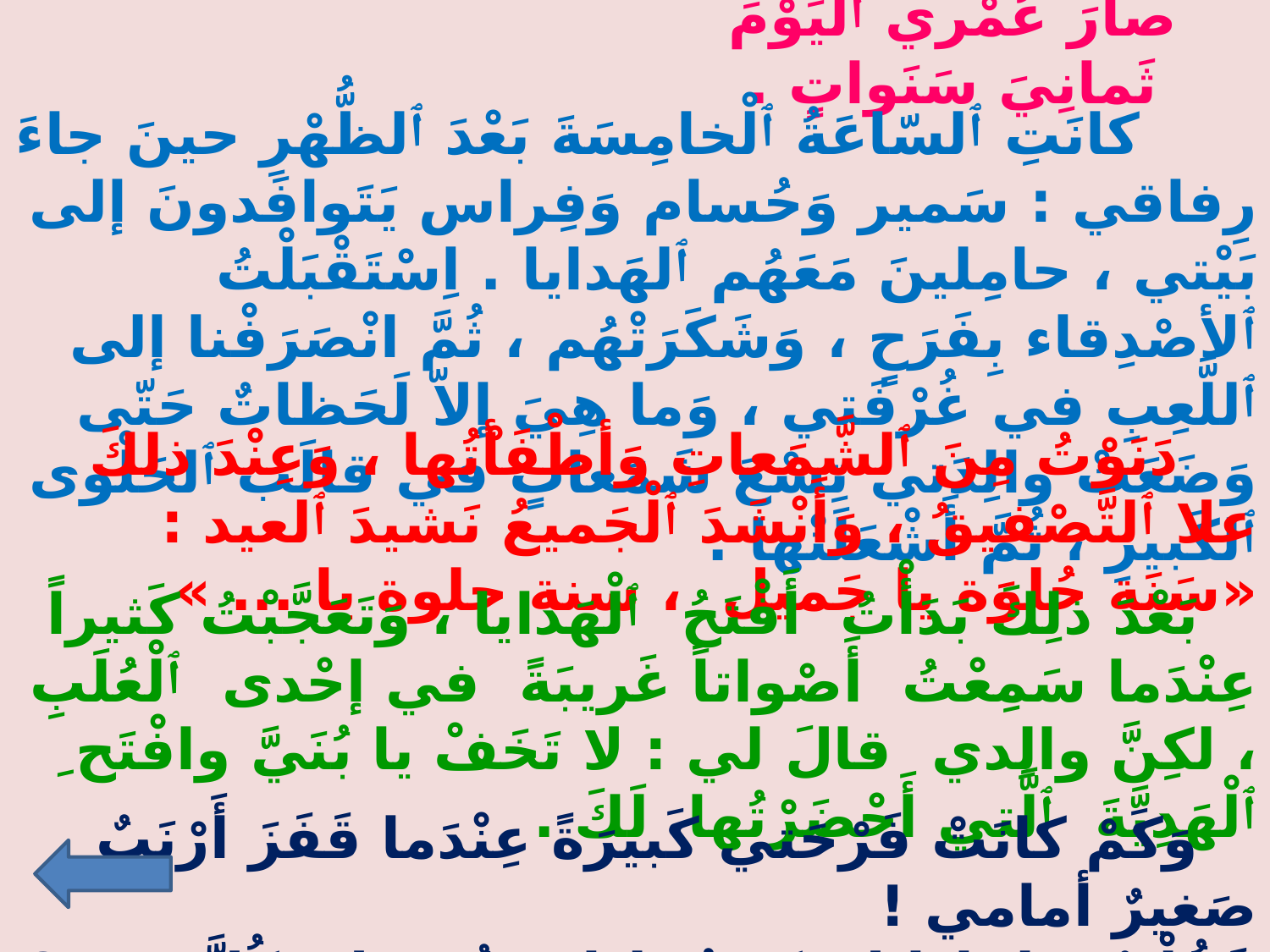

صارَ عُمْري ﭐلْيَوْمَ ثَمانِيَ سَنَواتٍ .
      كانَتِ ﭐلسّاعَةُ ﭐلْخامِسَةَ بَعْدَ ﭐلظُّهْرِ حينَ جاءَ رِفاقي : سَمير وَحُسام وَفِراس يَتَوافَدونَ إلى بَيْتي ، حامِلينَ مَعَهُم ﭐلهَدايا . اِسْتَقْبَلْتُ ﭐلأصْدِقاء بِفَرَحٍ ، وَشَكَرَتْهُم ، ثُمَّ انْصَرَفْنا إلى ﭐللَّعِبِ في غُرْفَتي ، وَما هِيَ إلاّ لَحَظاتٌ حَتّى  وَضَعَتْ والِدَتي تِسْعَ شَمَعاتٍ في قالَب ﭐلحَلْوى ﭐلكَبيرِ ، ثُمَّ أَشْعَلَتْها .
    دَنَوْتُ مِنَ ﭐلشَّمَعاتِ وَأطْفَأْتُها ، وَعِنْدَ ذلكَ علا ﭐلتَّصْفيقُ ، وَأَنْشَدَ ﭐلْجَميعُ نَشيدَ ﭐلعيد : «سَنَة حُلوَة يا جَميل  ، سنة حلوة يا ... »
   بَعْدَ ذلِكَ بَدَأْتُ  أَفْتَحُ  ﭐلْهَدايا ، وَتَعَجَّبْتُ كَثيراً عِنْدَما سَمِعْتُ  أَصْواتاً غَريبَةً  في إحْدى  ﭐلْعُلَبِ ، لكِنَّ والِدي  قالَ لي : لا تَخَفْ يا بُنَيَّ وافْتَح ِ ﭐلْهَدِيَّةَ  ﭐلَّتي أَحْضَرْتُها  لَكَ .
   وَكَمْ كانَتْ فَرْحَتي كَبيرَةً عِنْدَما قَفَزَ أَرْنَبٌ  صَغيرٌ أمامي !
فَقُلْتُ : لِماذا لا يَكونُ  لنا عيدُ  ميلادٍ كُلَّ يَوْمٍ ؟